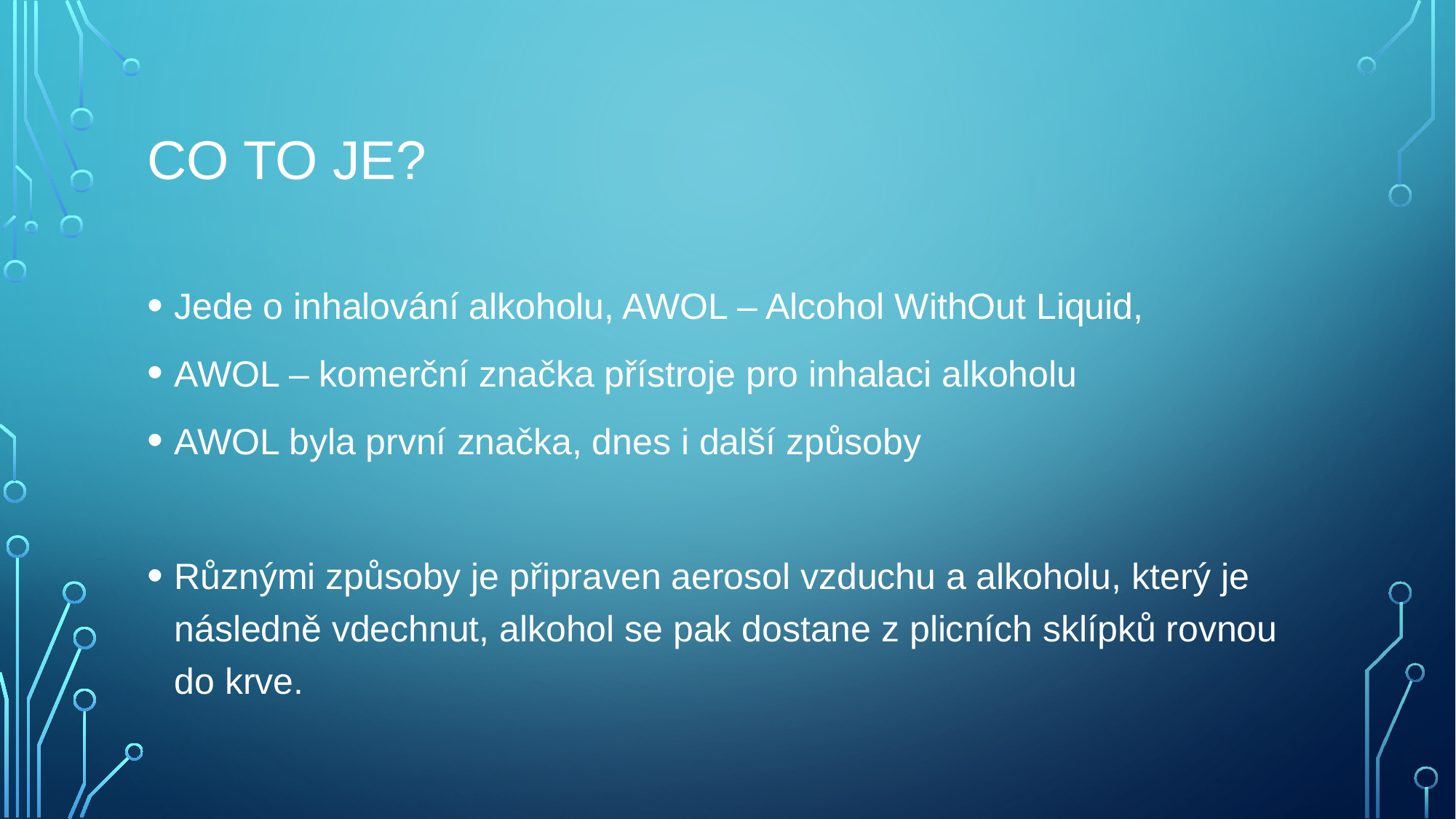

# Co to je?
Jede o inhalování alkoholu, AWOL – Alcohol WithOut Liquid,
AWOL – komerční značka přístroje pro inhalaci alkoholu
AWOL byla první značka, dnes i další způsoby

Různými způsoby je připraven aerosol vzduchu a alkoholu, který je následně vdechnut, alkohol se pak dostane z plicních sklípků rovnou do krve.